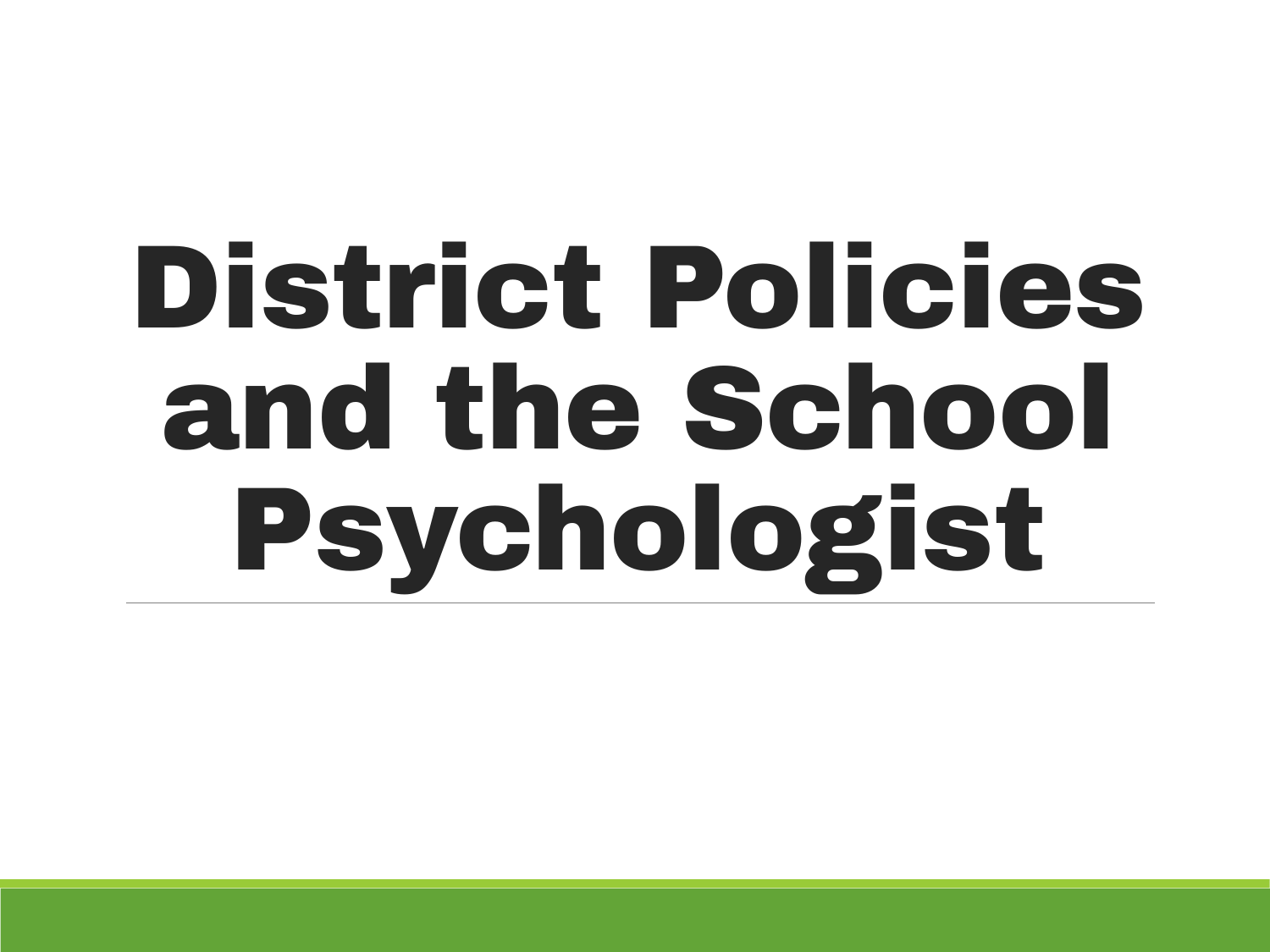

# District Policies and the School Psychologist